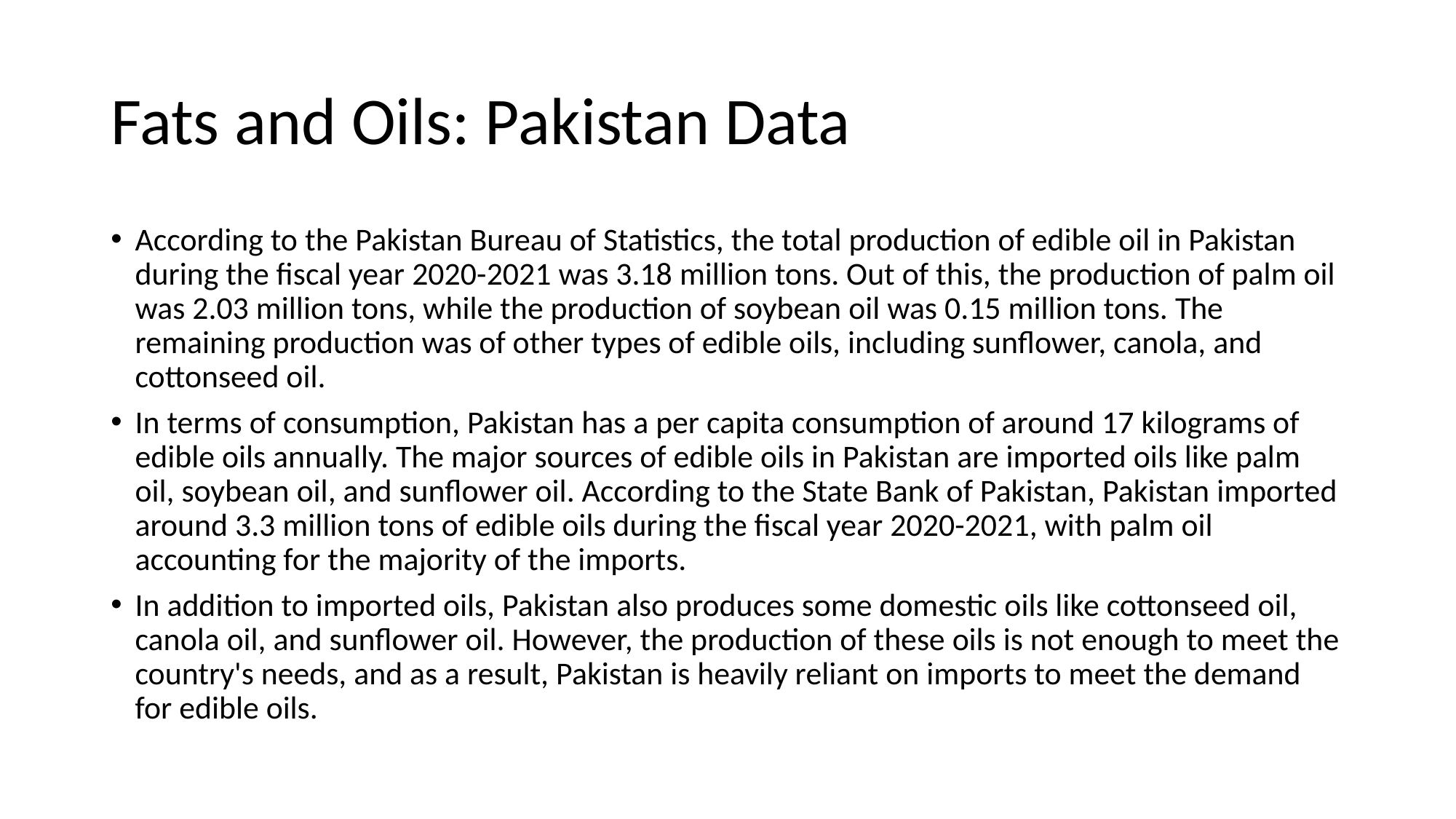

# Fats and Oils: Pakistan Data
According to the Pakistan Bureau of Statistics, the total production of edible oil in Pakistan during the fiscal year 2020-2021 was 3.18 million tons. Out of this, the production of palm oil was 2.03 million tons, while the production of soybean oil was 0.15 million tons. The remaining production was of other types of edible oils, including sunflower, canola, and cottonseed oil.
In terms of consumption, Pakistan has a per capita consumption of around 17 kilograms of edible oils annually. The major sources of edible oils in Pakistan are imported oils like palm oil, soybean oil, and sunflower oil. According to the State Bank of Pakistan, Pakistan imported around 3.3 million tons of edible oils during the fiscal year 2020-2021, with palm oil accounting for the majority of the imports.
In addition to imported oils, Pakistan also produces some domestic oils like cottonseed oil, canola oil, and sunflower oil. However, the production of these oils is not enough to meet the country's needs, and as a result, Pakistan is heavily reliant on imports to meet the demand for edible oils.